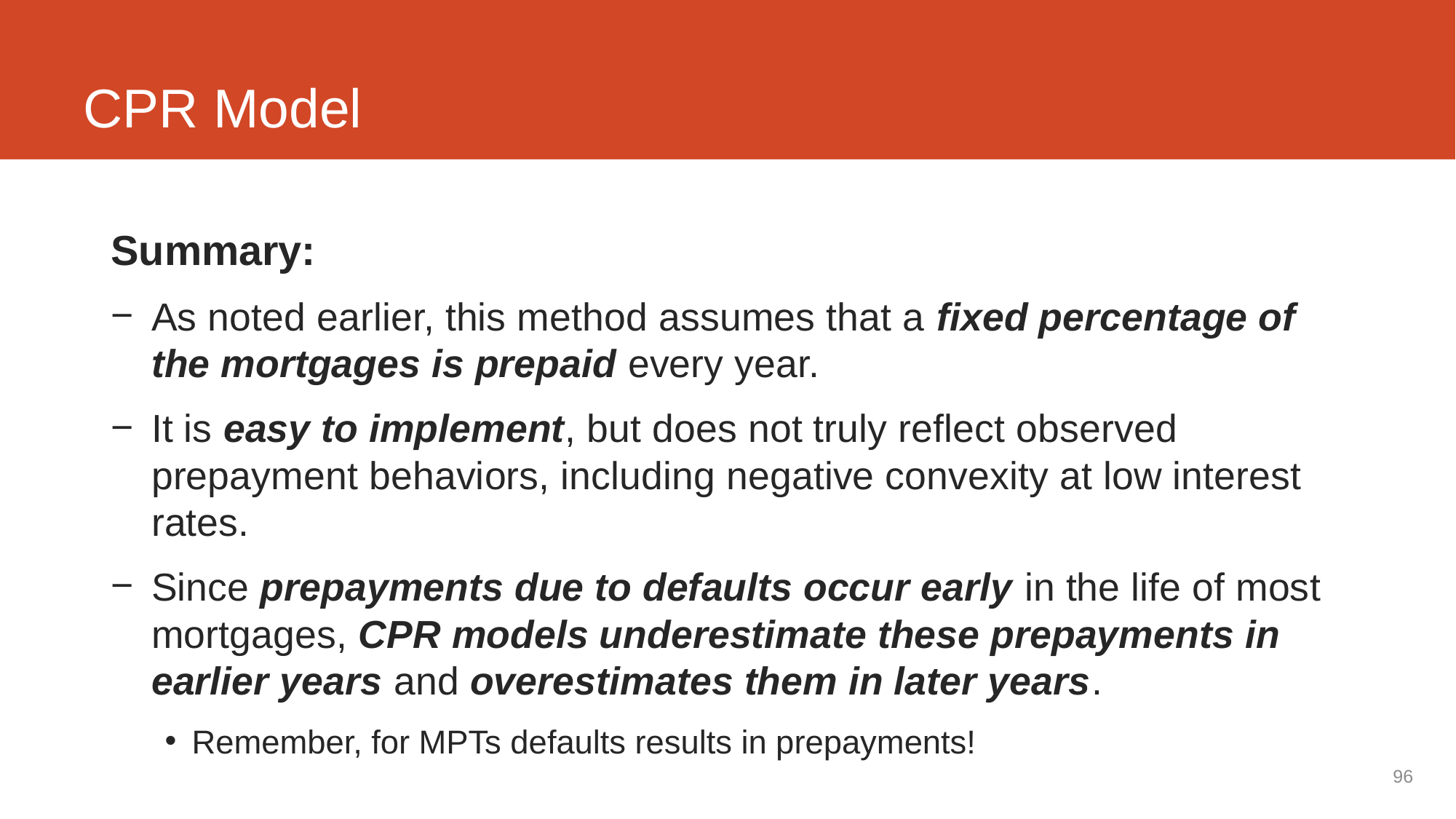

# CPR Model
Summary:
As noted earlier, this method assumes that a fixed percentage of the mortgages is prepaid every year.
It is easy to implement, but does not truly reflect observed prepayment behaviors, including negative convexity at low interest rates.
Since prepayments due to defaults occur early in the life of most mortgages, CPR models underestimate these prepayments in earlier years and overestimates them in later years.
Remember, for MPTs defaults results in prepayments!

96